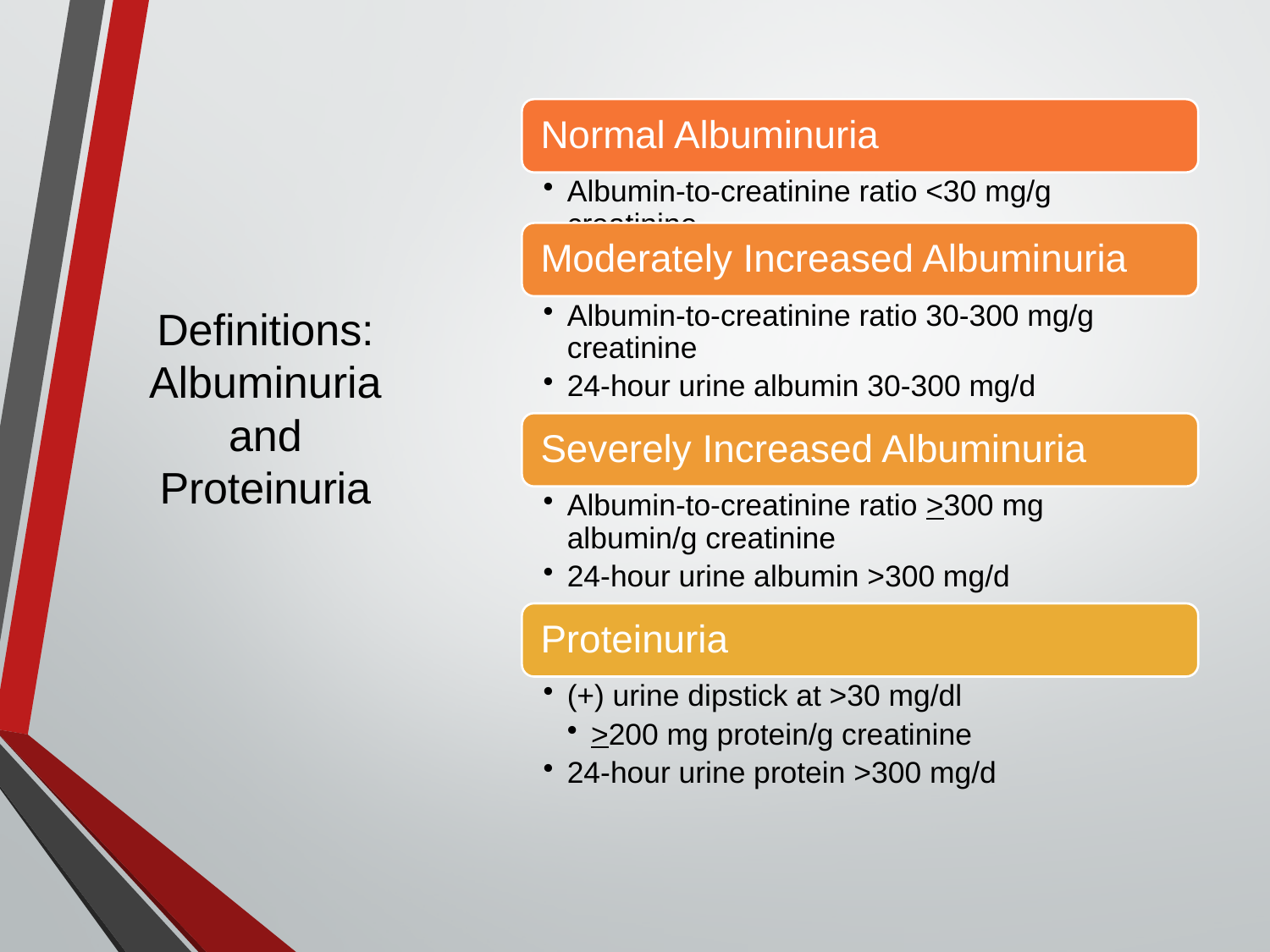

# Definitions: Albuminuria and Proteinuria
Normal Albuminuria
Albumin-to-creatinine ratio <30 mg/g creatinine
Moderately Increased Albuminuria
Albumin-to-creatinine ratio 30-300 mg/g creatinine
24-hour urine albumin 30-300 mg/d
Severely Increased Albuminuria
Albumin-to-creatinine ratio >300 mg albumin/g creatinine
24-hour urine albumin >300 mg/d
Proteinuria
(+) urine dipstick at >30 mg/dl
>200 mg protein/g creatinine
24-hour urine protein >300 mg/d